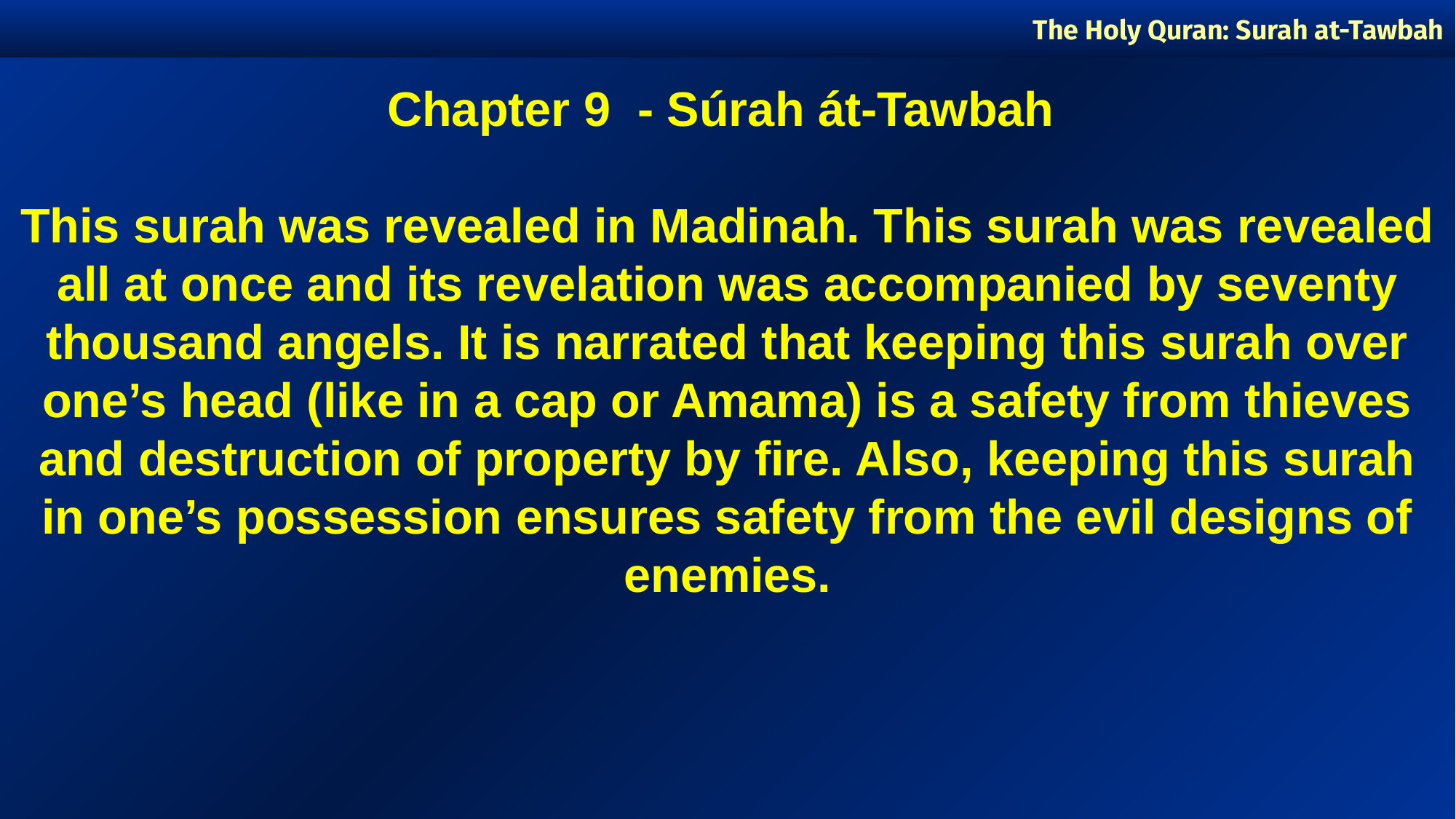

The Holy Quran: Surah at-Tawbah

Chapter 9  - Súrah át-Tawbah

This surah was revealed in Madinah. This surah was revealed all at once and its revelation was accompanied by seventy thousand angels. It is narrated that keeping this surah over one’s head (like in a cap or Amama) is a safety from thieves and destruction of property by fire. Also, keeping this surah in one’s possession ensures safety from the evil designs of enemies.